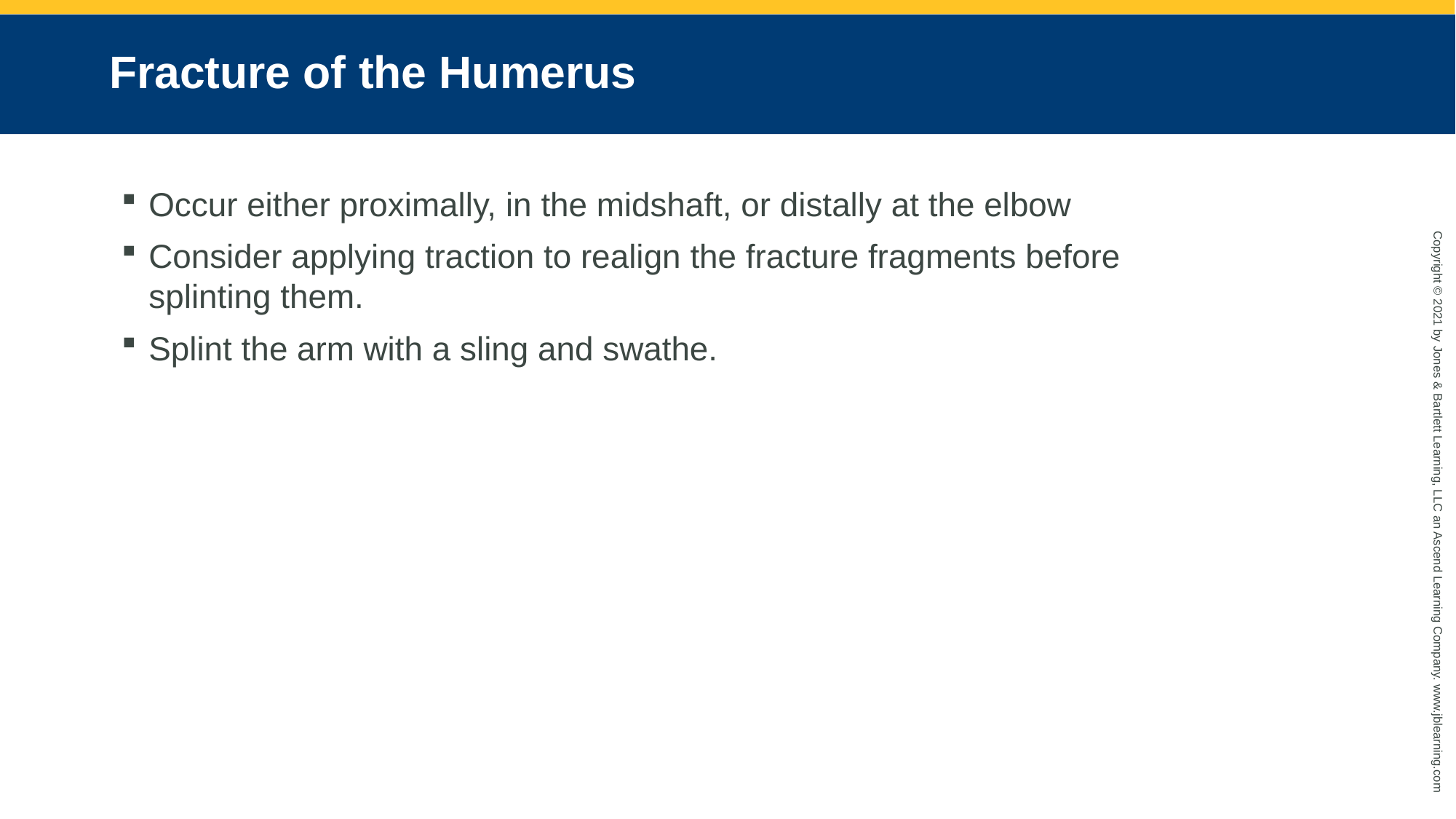

# Fracture of the Humerus
Occur either proximally, in the midshaft, or distally at the elbow
Consider applying traction to realign the fracture fragments before splinting them.
Splint the arm with a sling and swathe.